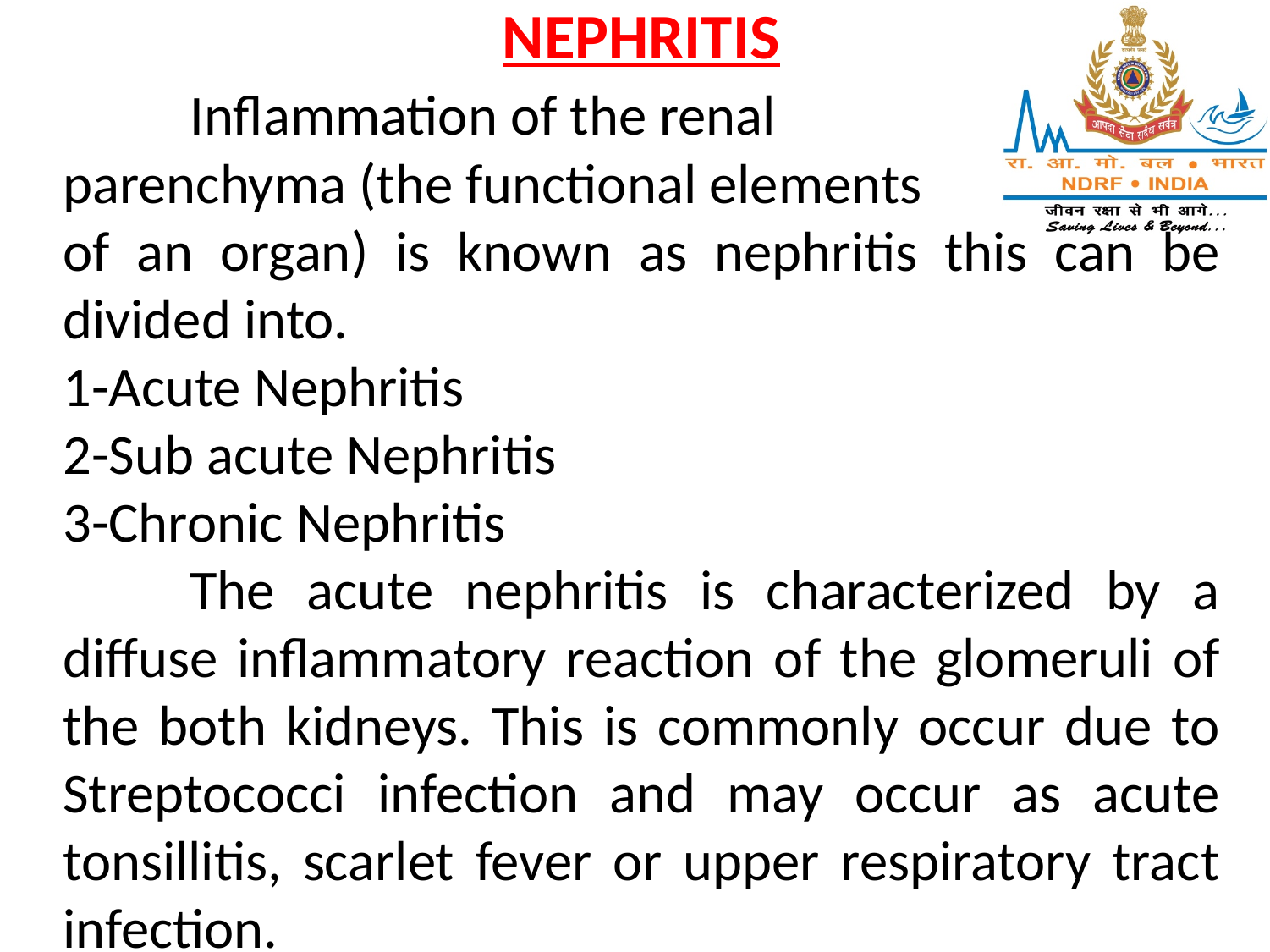

NEPHRITIS
 	Inflammation of the renal
parenchyma (the functional elements
of an organ) is known as nephritis this can be divided into.
1-Acute Nephritis
2-Sub acute Nephritis
3-Chronic Nephritis
	The acute nephritis is characterized by a diffuse inflammatory reaction of the glomeruli of the both kidneys. This is commonly occur due to Streptococci infection and may occur as acute tonsillitis, scarlet fever or upper respiratory tract infection.